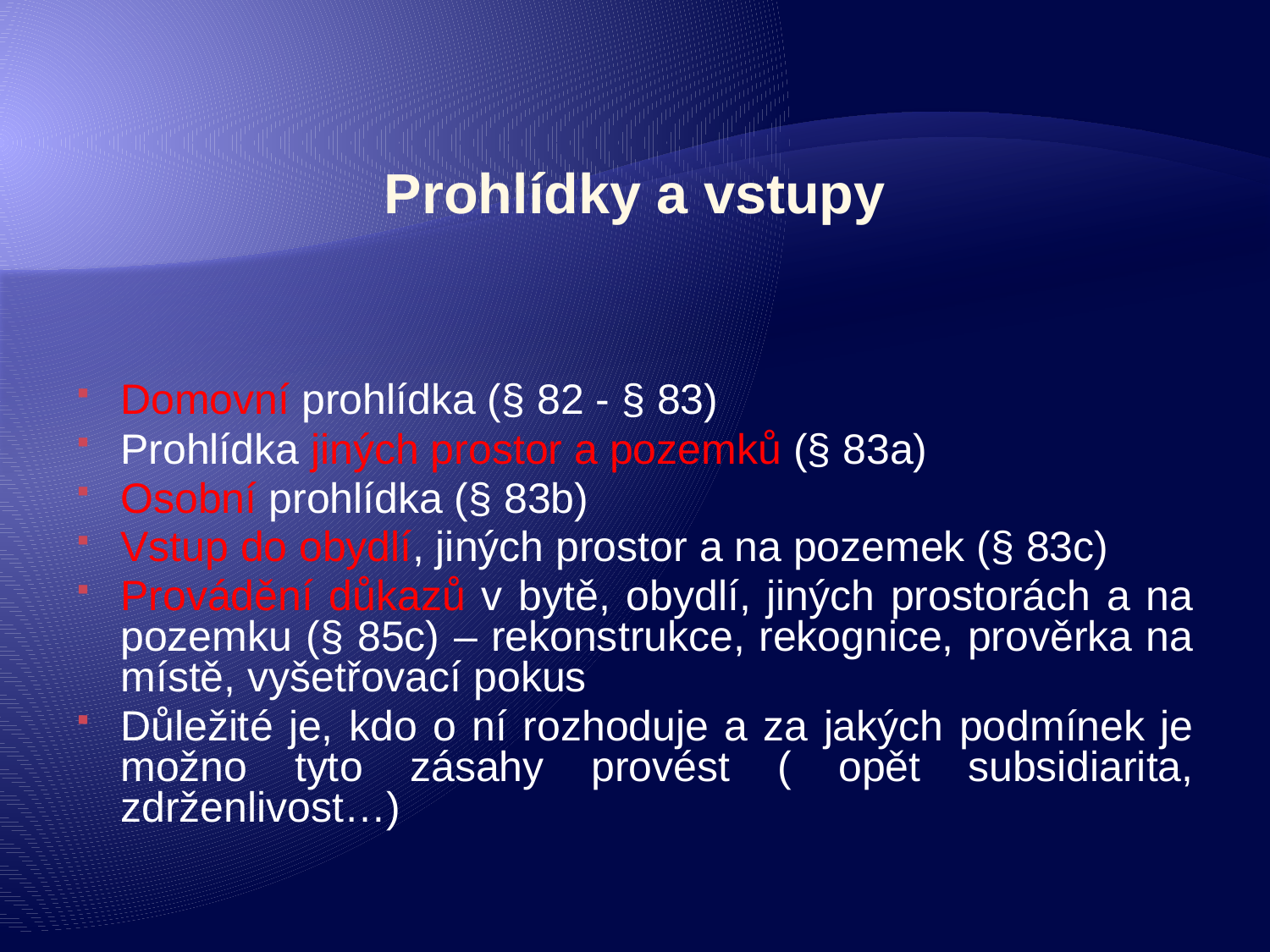

# Prohlídky a vstupy
Domovní prohlídka (§ 82 - § 83)
Prohlídka jiných prostor a pozemků (§ 83a)
Osobní prohlídka (§ 83b)
Vstup do obydlí, jiných prostor a na pozemek (§ 83c)
Provádění důkazů v bytě, obydlí, jiných prostorách a na pozemku (§ 85c) – rekonstrukce, rekognice, prověrka na místě, vyšetřovací pokus
Důležité je, kdo o ní rozhoduje a za jakých podmínek je možno tyto zásahy provést ( opět subsidiarita, zdrženlivost…)